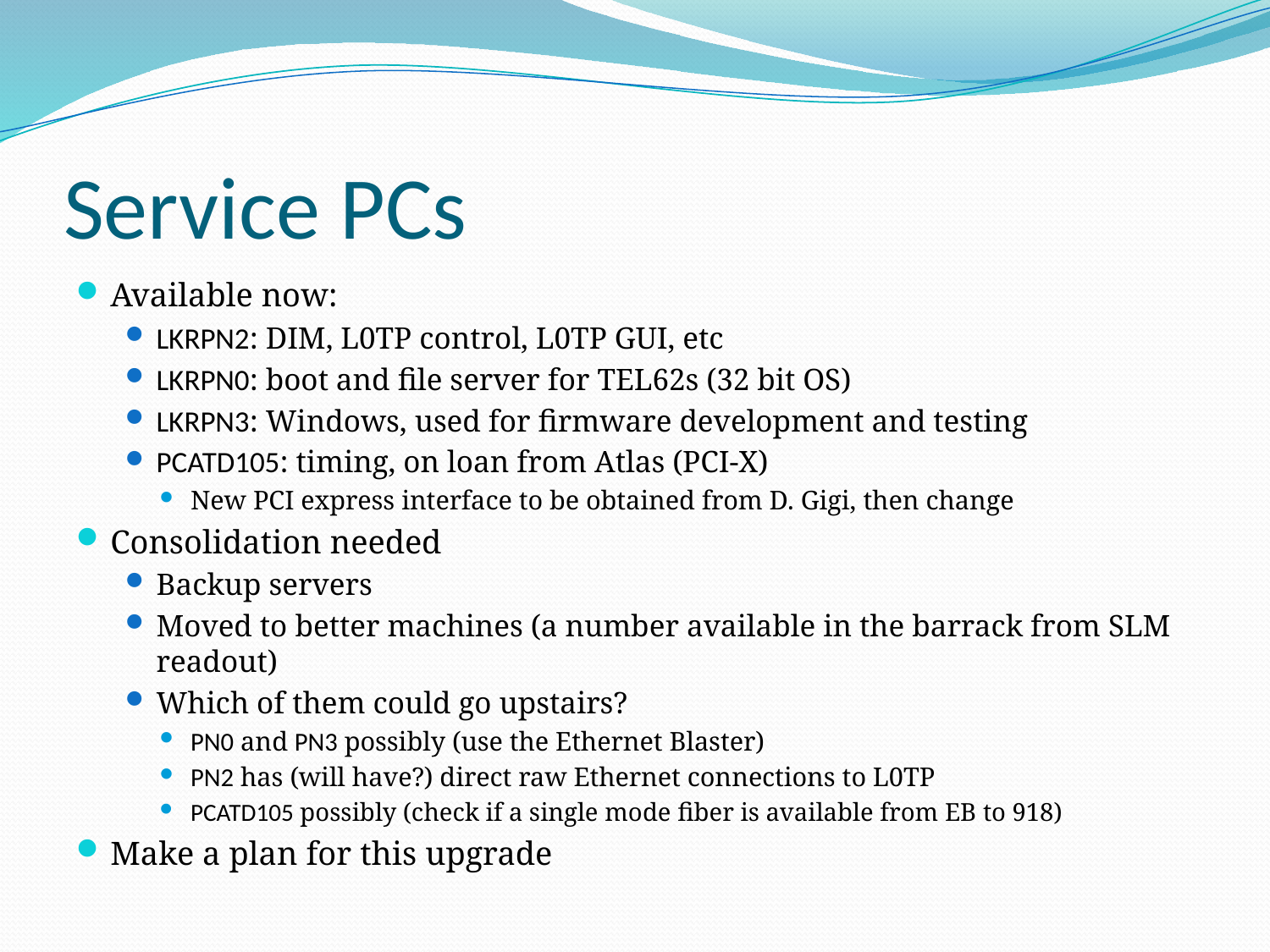

# Service PCs
Available now:
LKRPN2: DIM, L0TP control, L0TP GUI, etc
LKRPN0: boot and file server for TEL62s (32 bit OS)
LKRPN3: Windows, used for firmware development and testing
PCATD105: timing, on loan from Atlas (PCI-X)
New PCI express interface to be obtained from D. Gigi, then change
Consolidation needed
Backup servers
Moved to better machines (a number available in the barrack from SLM readout)
Which of them could go upstairs?
PN0 and PN3 possibly (use the Ethernet Blaster)
PN2 has (will have?) direct raw Ethernet connections to L0TP
PCATD105 possibly (check if a single mode fiber is available from EB to 918)
Make a plan for this upgrade